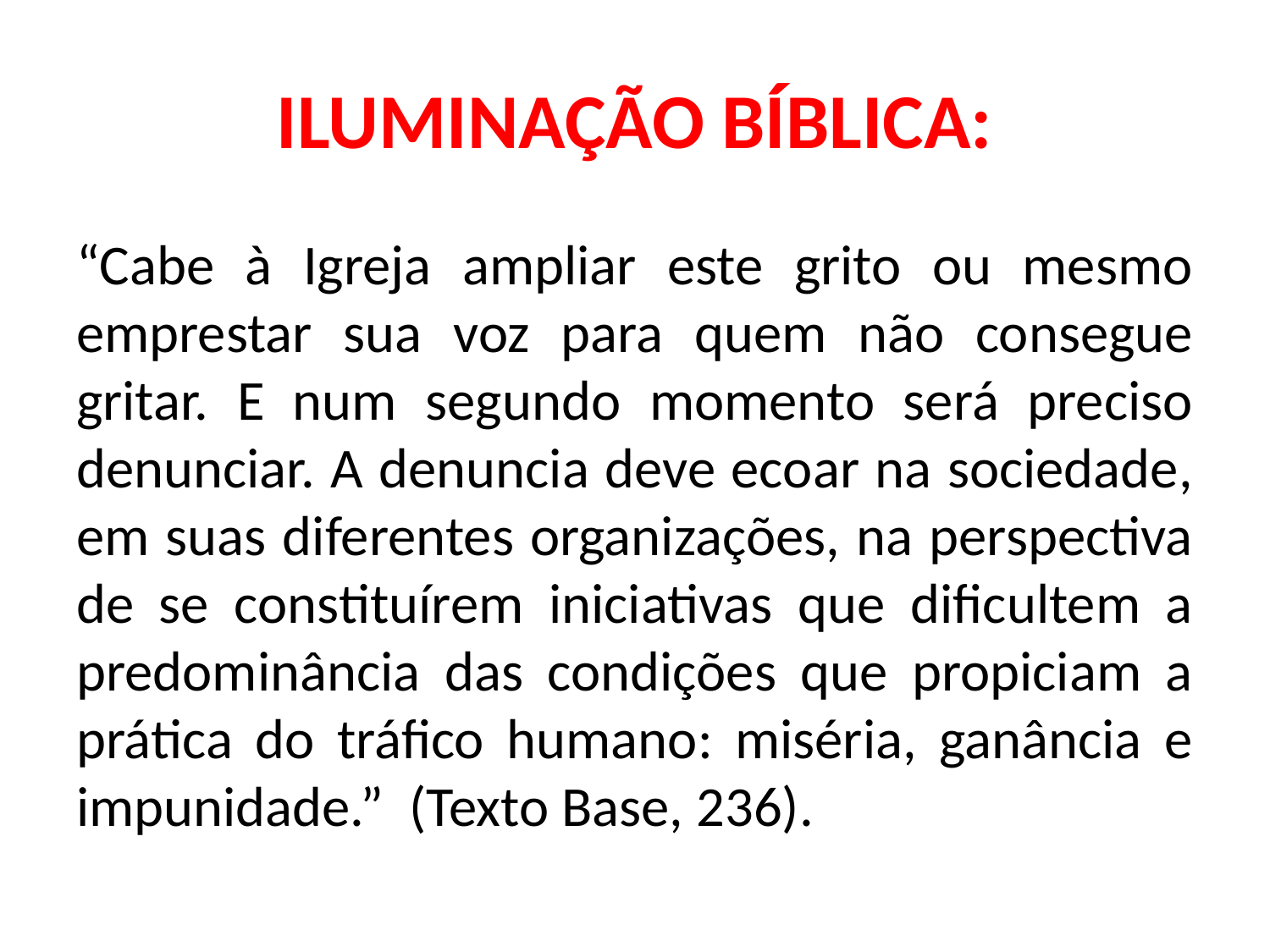

# ILUMINAÇÃO BÍBLICA:
“Cabe à Igreja ampliar este grito ou mesmo emprestar sua voz para quem não consegue gritar. E num segundo momento será preciso denunciar. A denuncia deve ecoar na sociedade, em suas diferentes organizações, na perspectiva de se constituírem iniciativas que dificultem a predominância das condições que propiciam a prática do tráfico humano: miséria, ganância e impunidade.”  (Texto Base, 236).